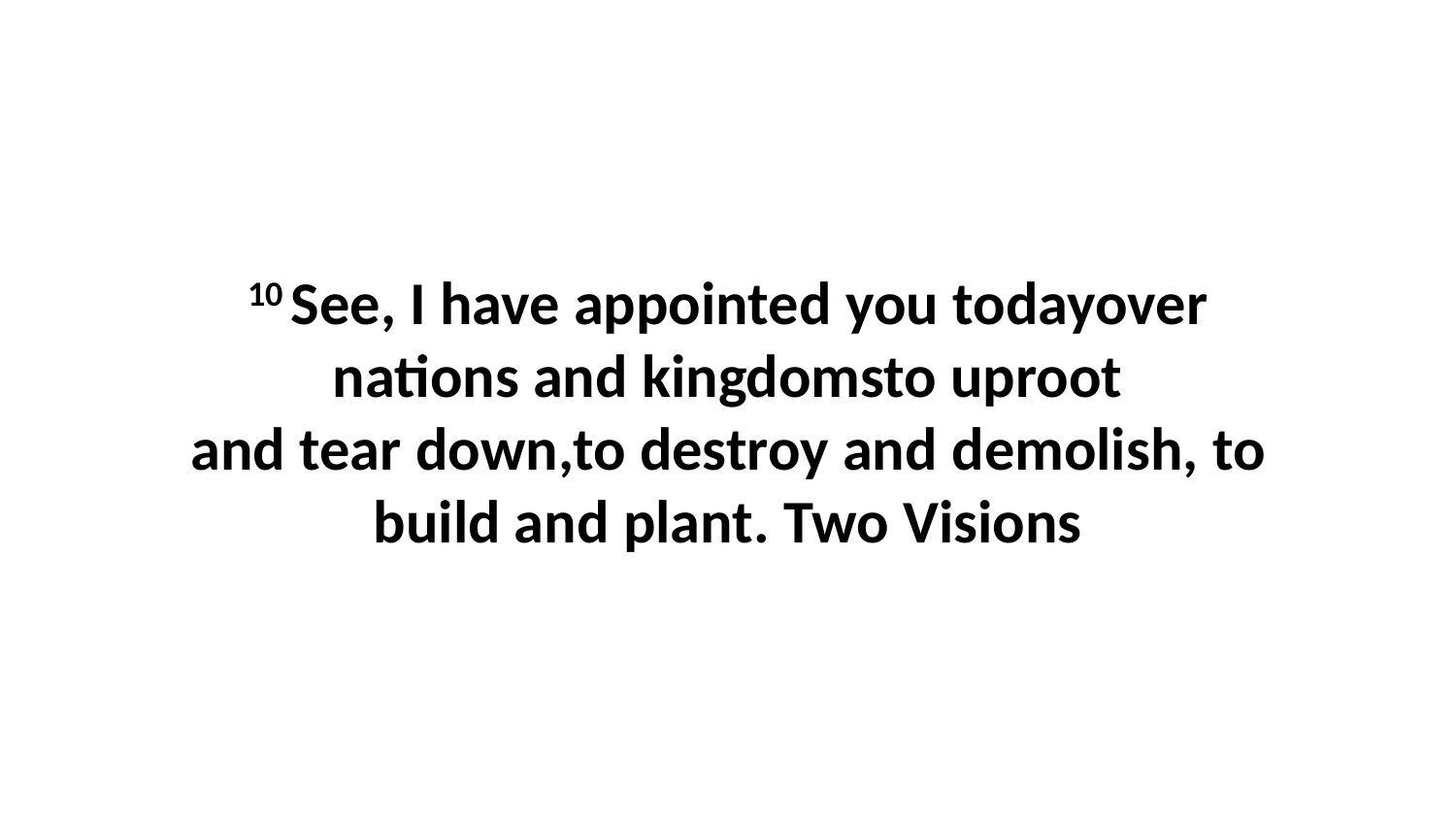

10 See, I have appointed you todayover nations and kingdomsto uproot and tear down,to destroy and demolish, to build and plant. Two Visions